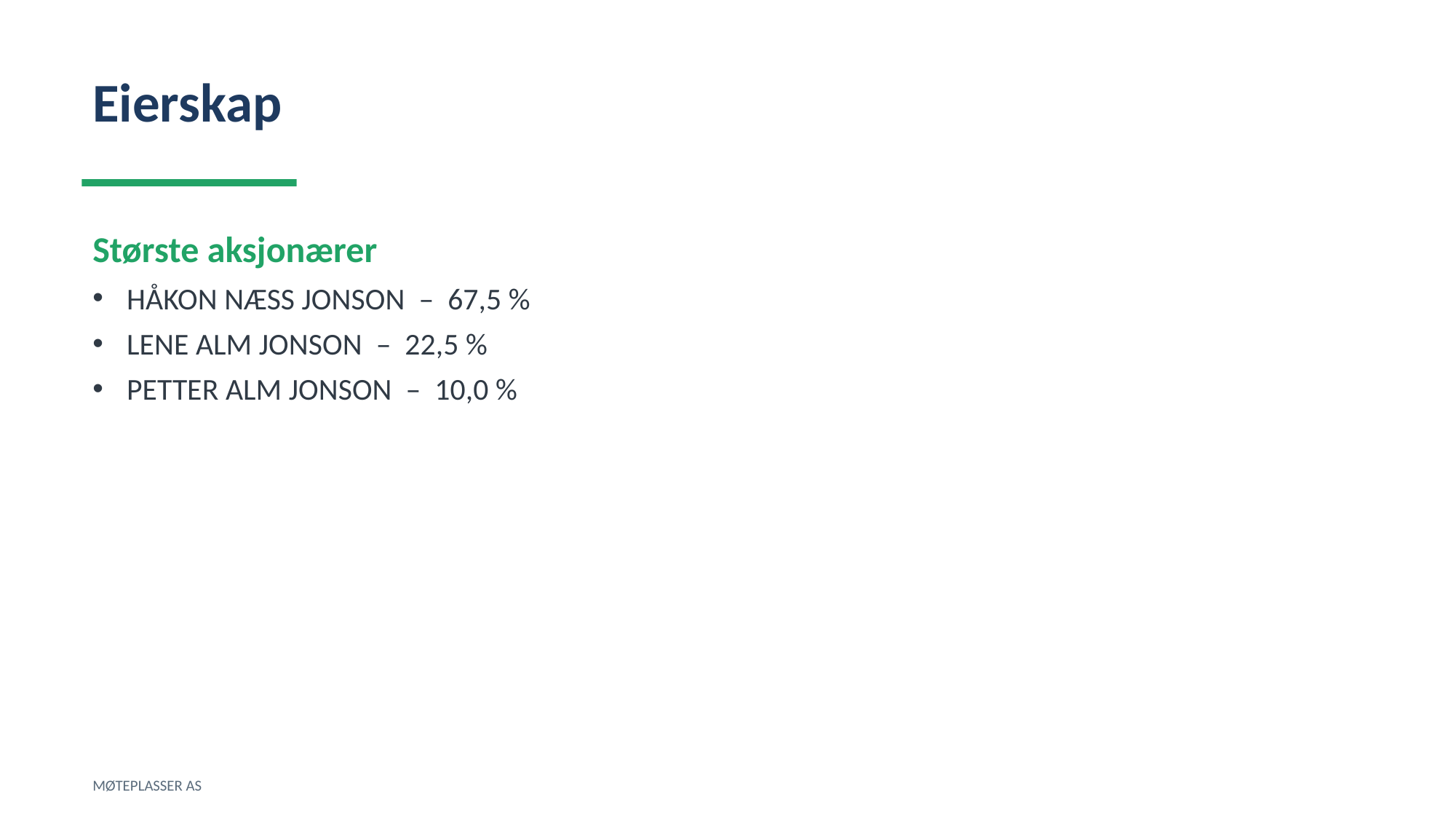

Eierskap

Største aksjonærer
HÅKON NÆSS JONSON  –  67,5 %
LENE ALM JONSON  –  22,5 %
PETTER ALM JONSON  –  10,0 %
MØTEPLASSER AS